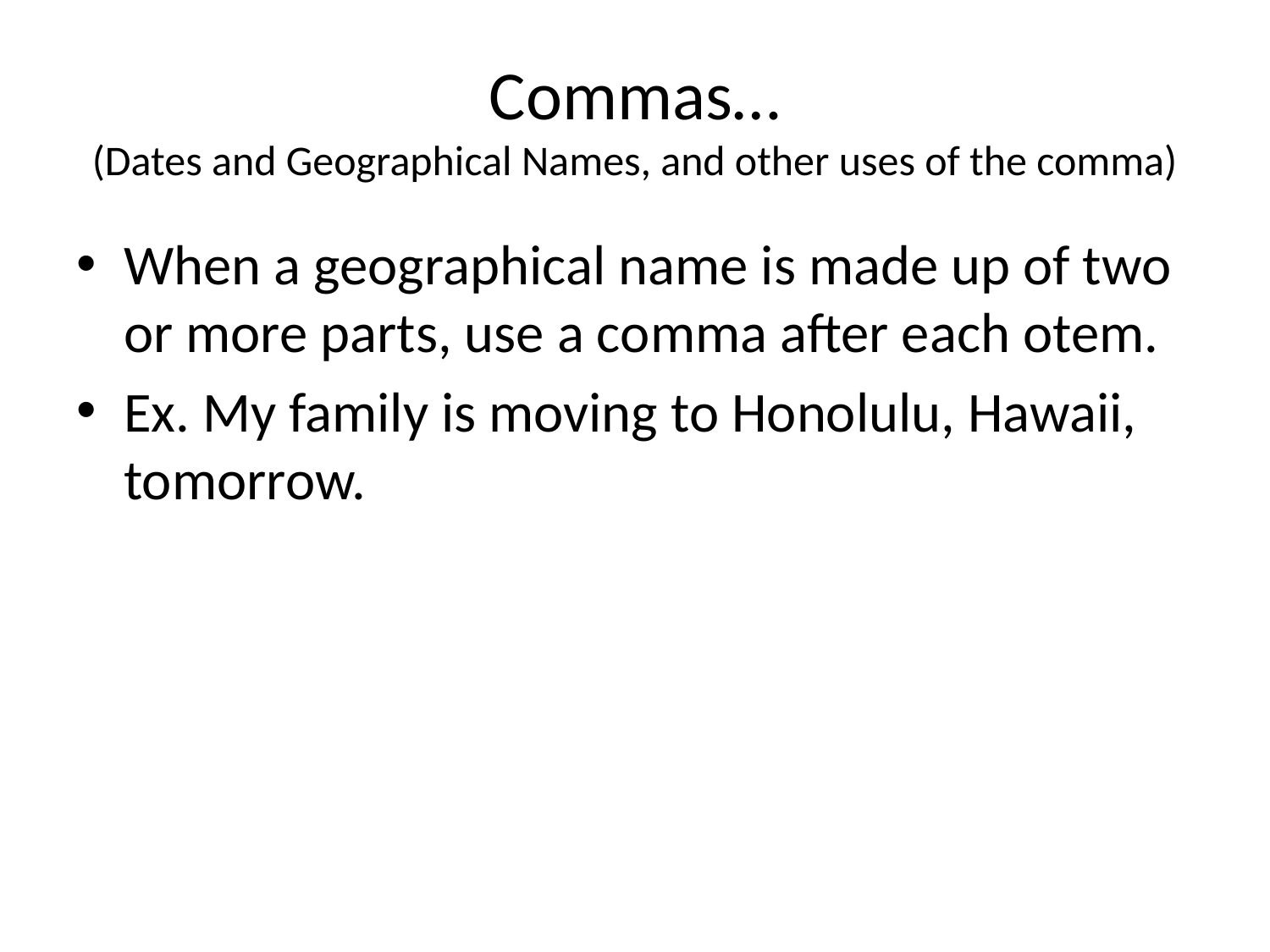

# Commas… (Dates and Geographical Names, and other uses of the comma)
When a geographical name is made up of two or more parts, use a comma after each otem.
Ex. My family is moving to Honolulu, Hawaii, tomorrow.